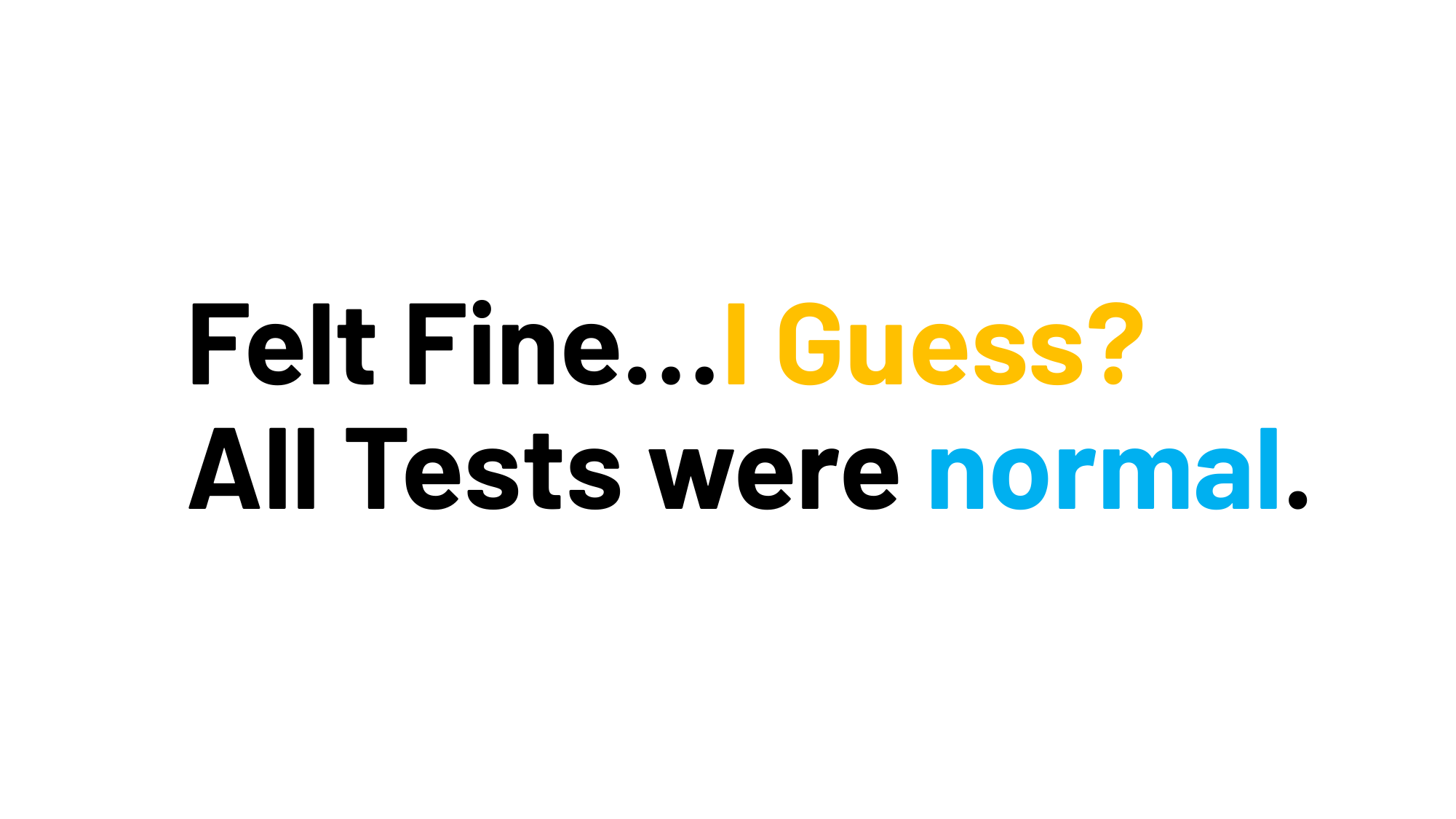

Felt Fine…I Guess?
All Tests were normal.